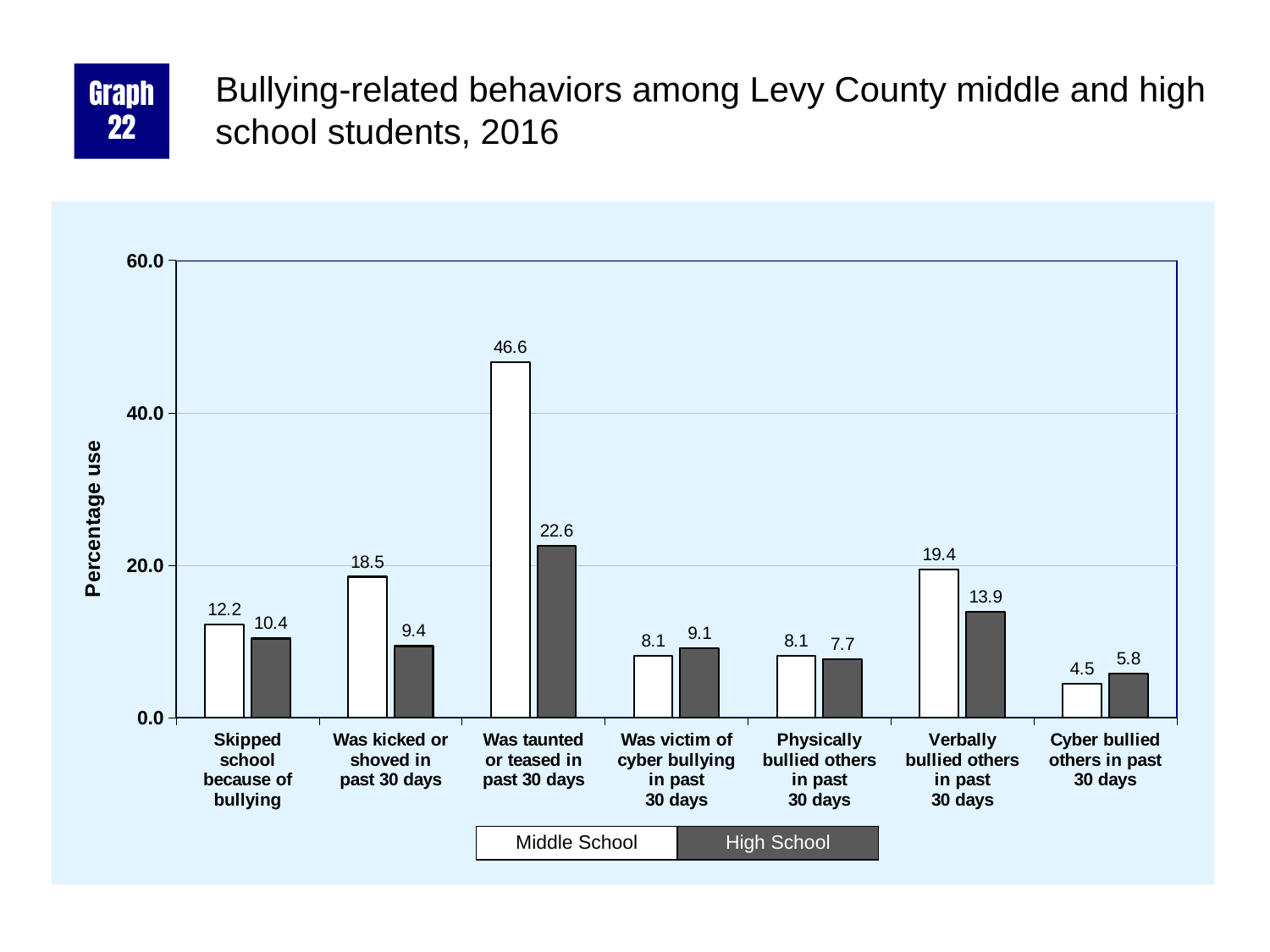

Graph 22
Bullying-related behaviors among Levy County middle and high school students, 2016

### Chart

| Category | Middle School | High School |
|---|---|---|
| Skipped
school
because of
bullying | 12.2 | 10.4 |
| Was kicked or
shoved in
past 30 days | 18.5 | 9.4 |
| Was taunted
or teased in
past 30 days | 46.6 | 22.6 |
| Was victim of
cyber bullying
in past
30 days | 8.1 | 9.1 |
| Physically
bullied others
in past
30 days | 8.1 | 7.7 |
| Verbally
bullied others
in past
30 days | 19.4 | 13.9 |
| Cyber bullied
others in past
30 days | 4.5 | 5.8 |
Middle School
High School